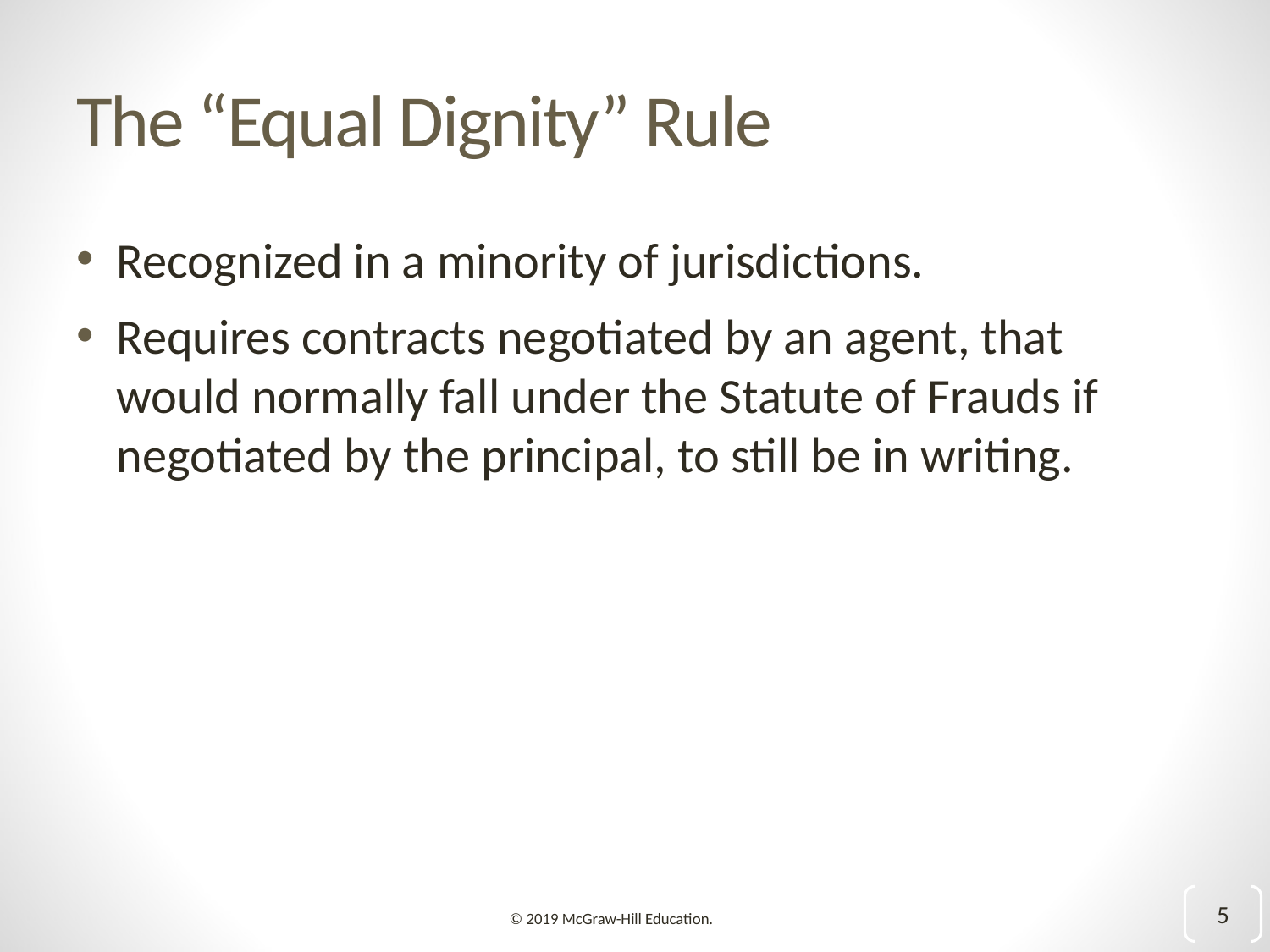

# The “Equal Dignity” Rule
Recognized in a minority of jurisdictions.
Requires contracts negotiated by an agent, that would normally fall under the Statute of Frauds if negotiated by the principal, to still be in writing.
5